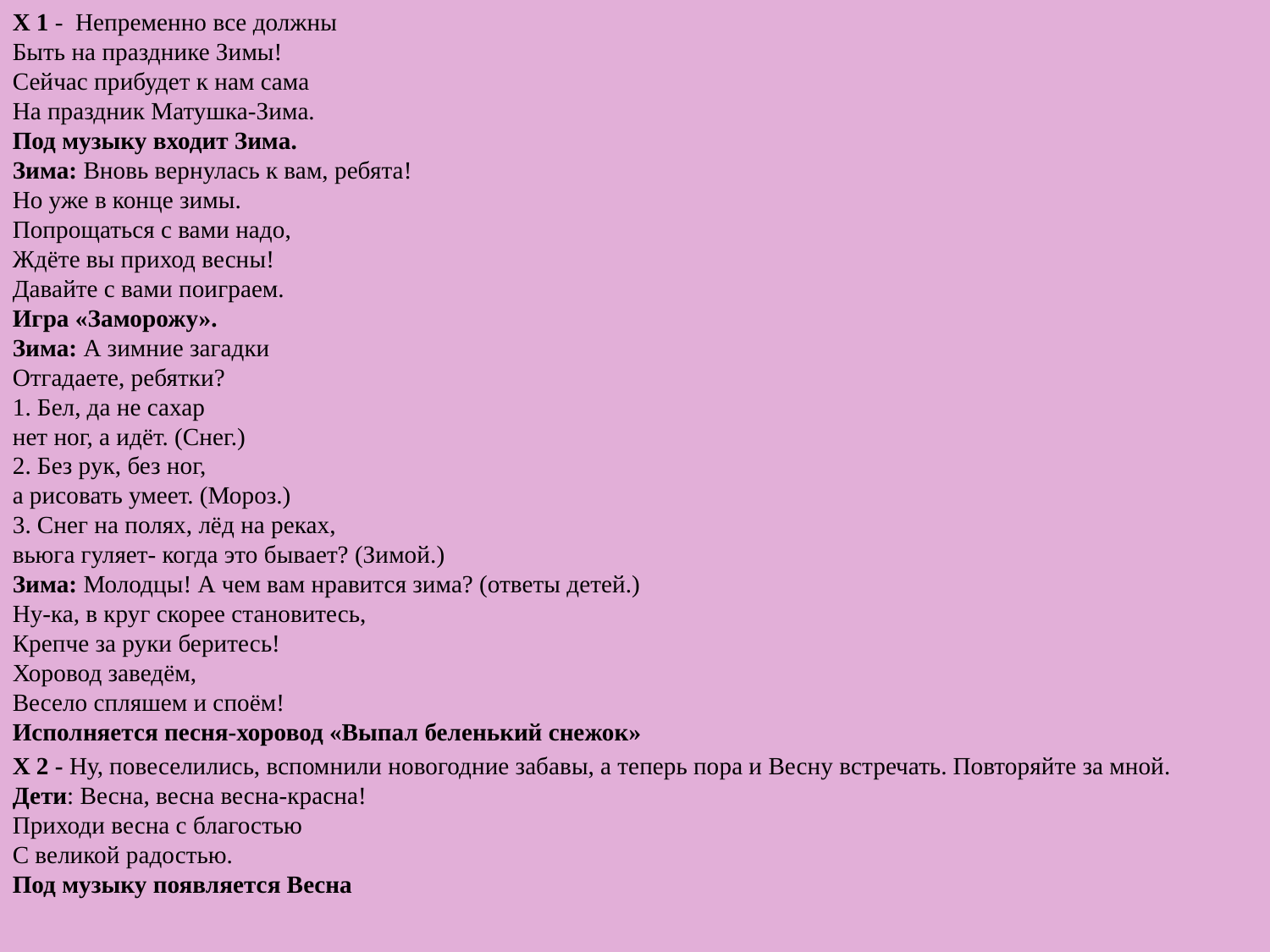

Х 1 -  Непременно все должны 
Быть на празднике Зимы!
Сейчас прибудет к нам сама
На праздник Матушка-Зима.
Под музыку входит Зима. 
Зима: Вновь вернулась к вам, ребята!
Но уже в конце зимы.
Попрощаться с вами надо,
Ждёте вы приход весны!
Давайте с вами поиграем.
Игра «Заморожу». 
Зима: А зимние загадки
Отгадаете, ребятки?
1. Бел, да не сахар
нет ног, а идёт. (Снег.)
2. Без рук, без ног,
а рисовать умеет. (Мороз.)
3. Снег на полях, лёд на реках,
вьюга гуляет- когда это бывает? (Зимой.)
Зима: Молодцы! А чем вам нравится зима? (ответы детей.)
Ну-ка, в круг скорее становитесь,
Крепче за руки беритесь!
Хоровод заведём, 
Весело спляшем и споём!
Исполняется песня-хоровод «Выпал беленький снежок»
Х 2 - Ну, повеселились, вспомнили новогодние забавы, а теперь пора и Весну встречать. Повторяйте за мной.
Дети: Весна, весна весна-красна!
Приходи весна с благостью
С великой радостью.
Под музыку появляется Весна